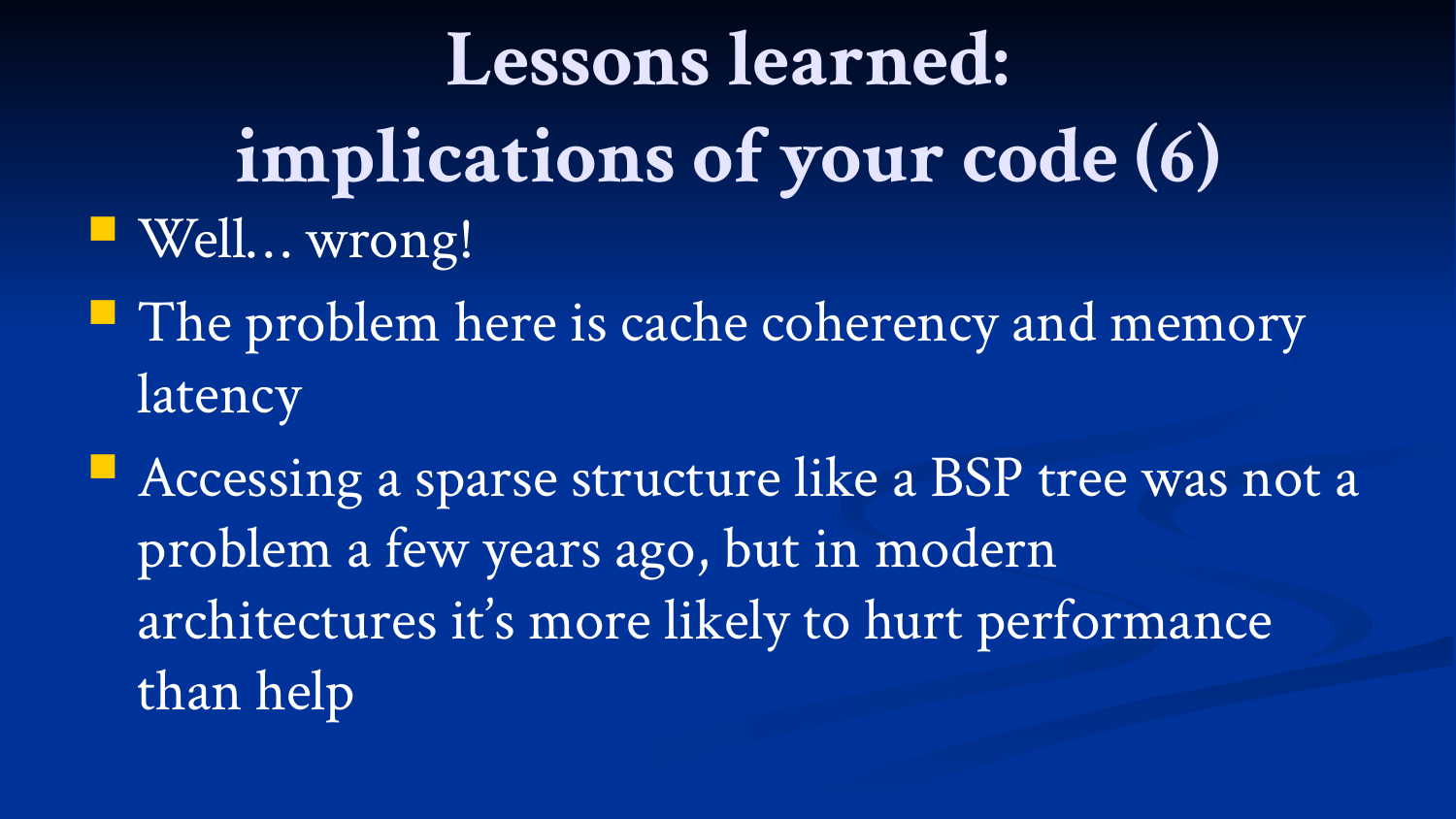

# Lessons learned: implications of your code (6)
Well… wrong!
The problem here is cache coherency and memory latency
Accessing a sparse structure like a BSP tree was not a problem a few years ago, but in modern architectures it’s more likely to hurt performance than help